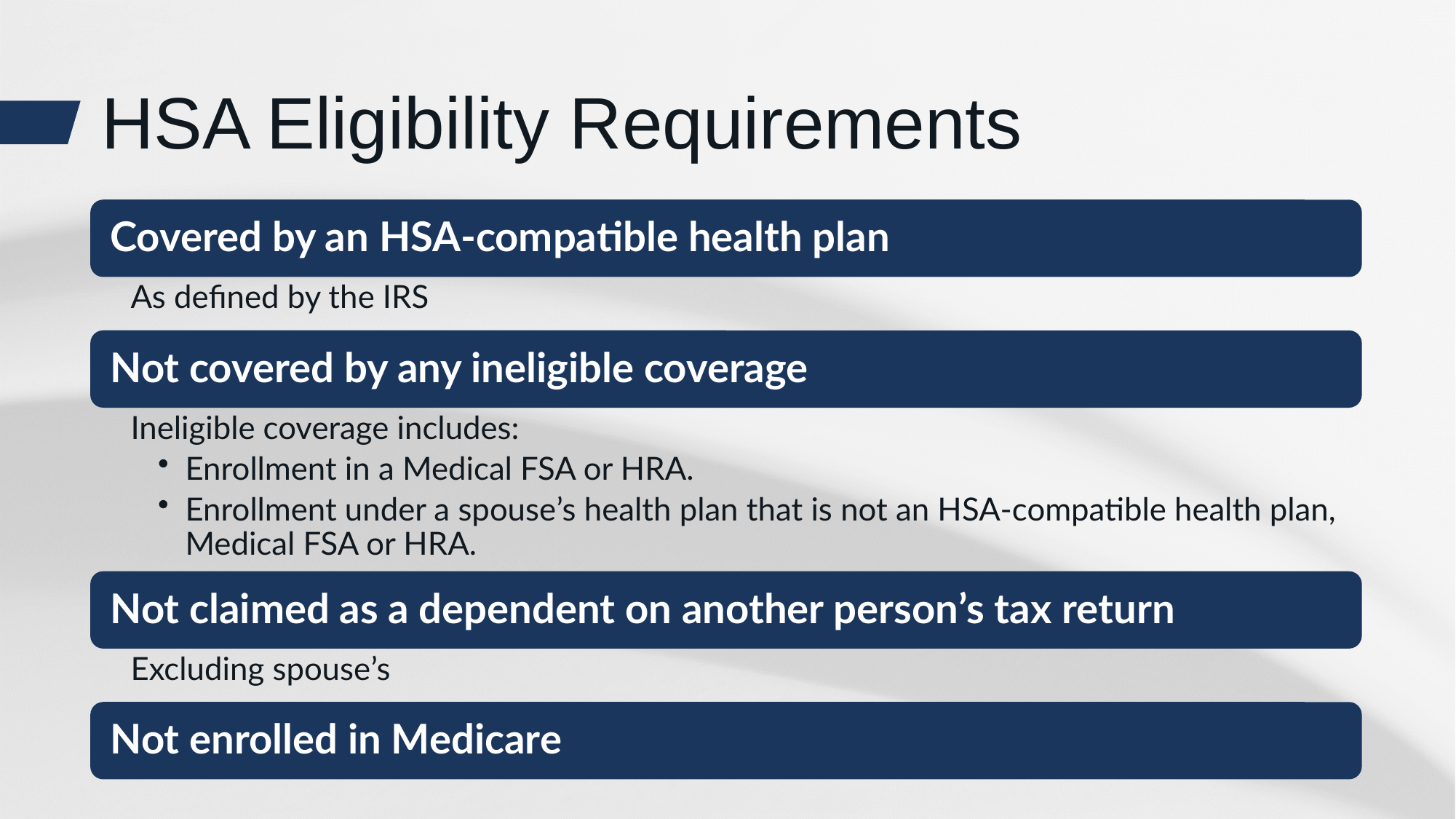

# HSA Eligibility Requirements
Covered by an HSA-compatible health plan
As defined by the IRS
Not covered by any ineligible coverage
Ineligible coverage includes:
Enrollment in a Medical FSA or HRA.
Enrollment under a spouse’s health plan that is not an HSA-compatible health plan, Medical FSA or HRA.
Not claimed as a dependent on another person’s tax return
Excluding spouse’s
Not enrolled in Medicare